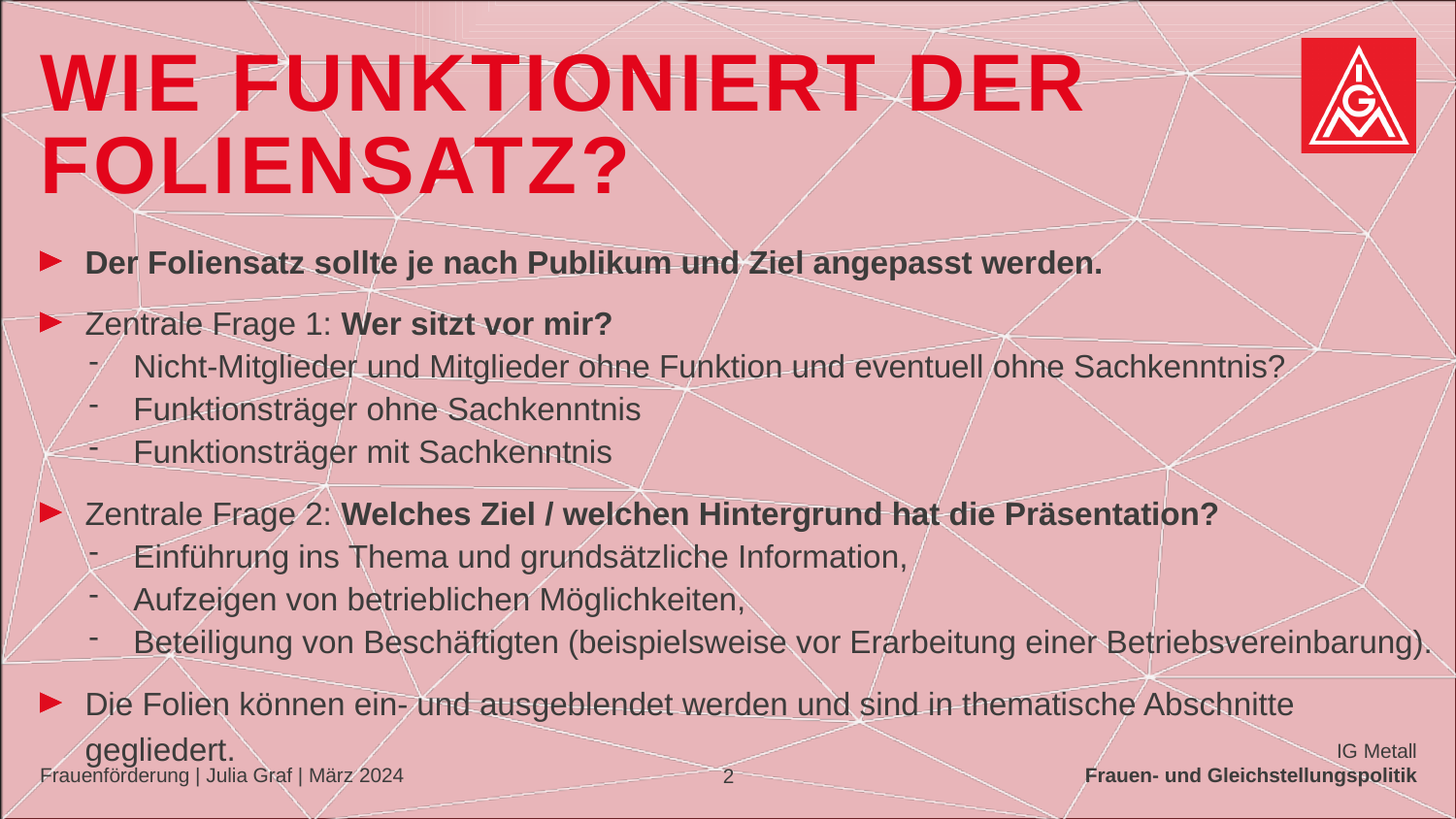

Wie funktioniert der Foliensatz?
Der Foliensatz sollte je nach Publikum und Ziel angepasst werden.
Zentrale Frage 1: Wer sitzt vor mir?
Nicht-Mitglieder und Mitglieder ohne Funktion und eventuell ohne Sachkenntnis?
Funktionsträger ohne Sachkenntnis
Funktionsträger mit Sachkenntnis
Zentrale Frage 2: Welches Ziel / welchen Hintergrund hat die Präsentation?
Einführung ins Thema und grundsätzliche Information,
Aufzeigen von betrieblichen Möglichkeiten,
Beteiligung von Beschäftigten (beispielsweise vor Erarbeitung einer Betriebsvereinbarung).
Die Folien können ein- und ausgeblendet werden und sind in thematische Abschnitte gegliedert.